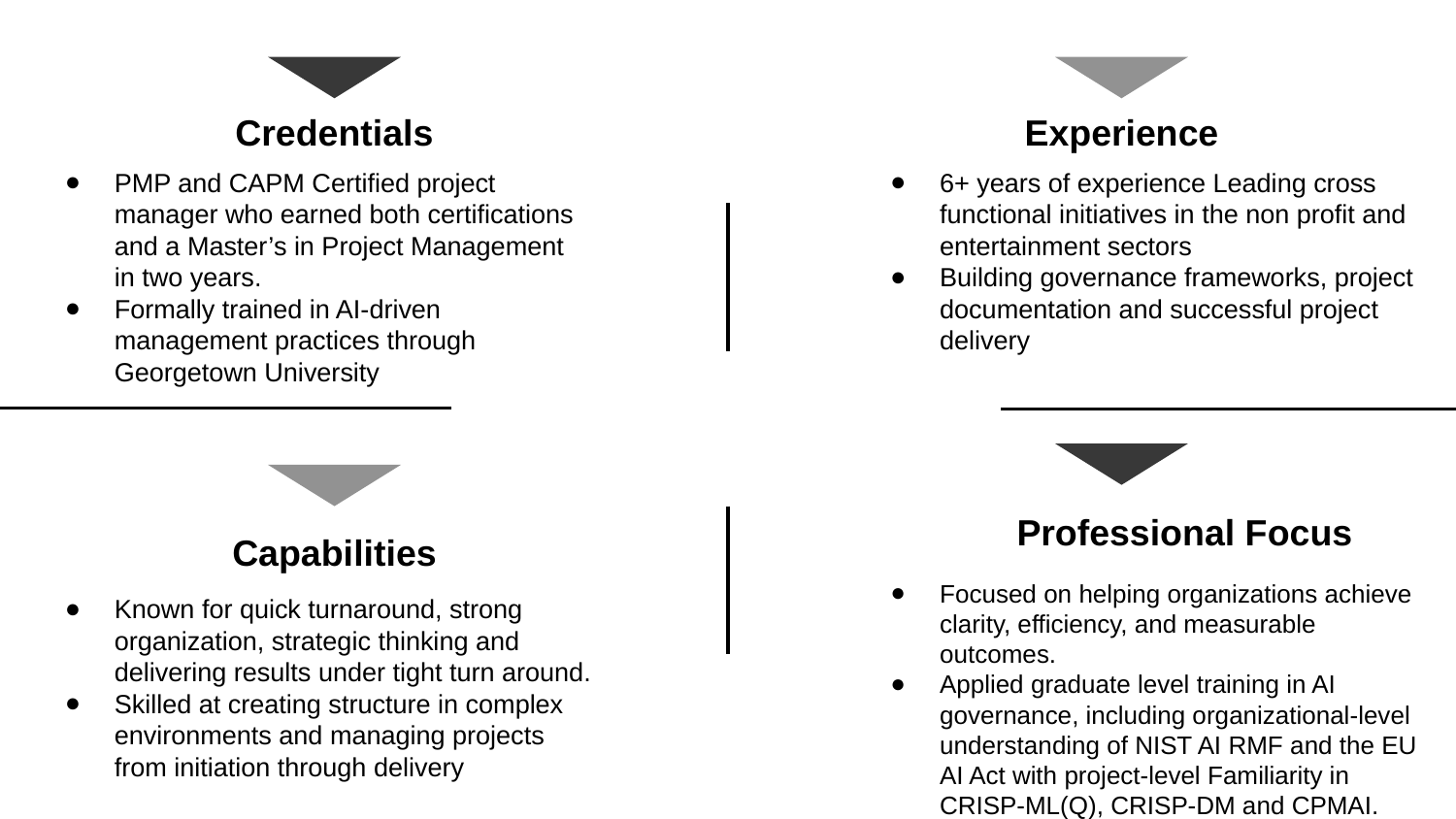

Credentials
Experience
PMP and CAPM Certified project manager who earned both certifications and a Master’s in Project Management in two years.
Formally trained in AI-driven management practices through Georgetown University

6+ years of experience Leading cross functional initiatives in the non profit and entertainment sectors
Building governance frameworks, project documentation and successful project delivery

Professional Focus
Capabilities
Focused on helping organizations achieve clarity, efficiency, and measurable outcomes.
Applied graduate level training in AI governance, including organizational-level understanding of NIST AI RMF and the EU AI Act with project-level Familiarity in CRISP-ML(Q), CRISP-DM and CPMAI.

Known for quick turnaround, strong organization, strategic thinking and delivering results under tight turn around.
Skilled at creating structure in complex environments and managing projects from initiation through delivery